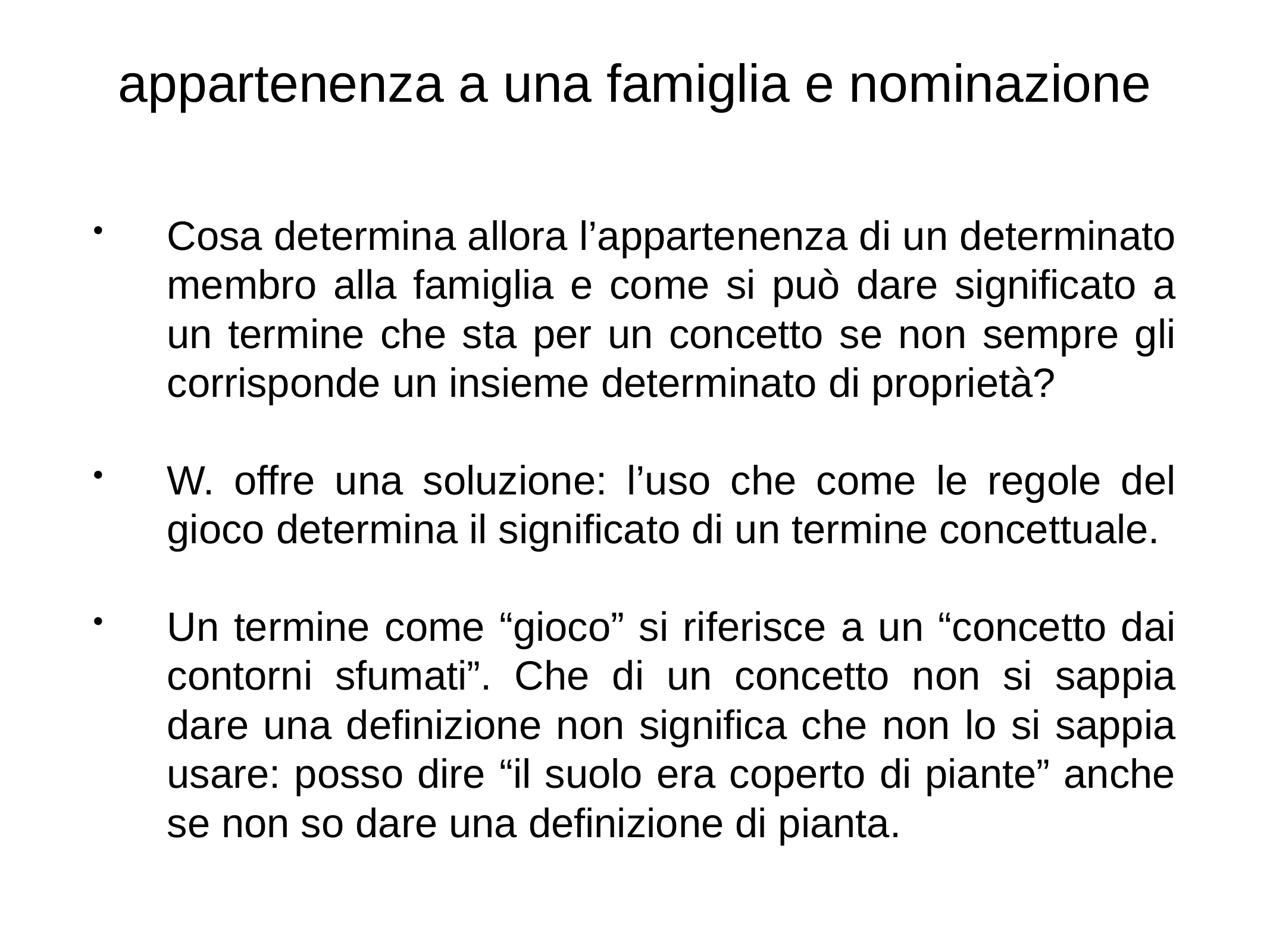

# appartenenza a una famiglia e nominazione
Cosa determina allora l’appartenenza di un determinato membro alla famiglia e come si può dare significato a un termine che sta per un concetto se non sempre gli corrisponde un insieme determinato di proprietà?
W. offre una soluzione: l’uso che come le regole del gioco determina il significato di un termine concettuale.
Un termine come “gioco” si riferisce a un “concetto dai contorni sfumati”. Che di un concetto non si sappia dare una definizione non significa che non lo si sappia usare: posso dire “il suolo era coperto di piante” anche se non so dare una definizione di pianta.